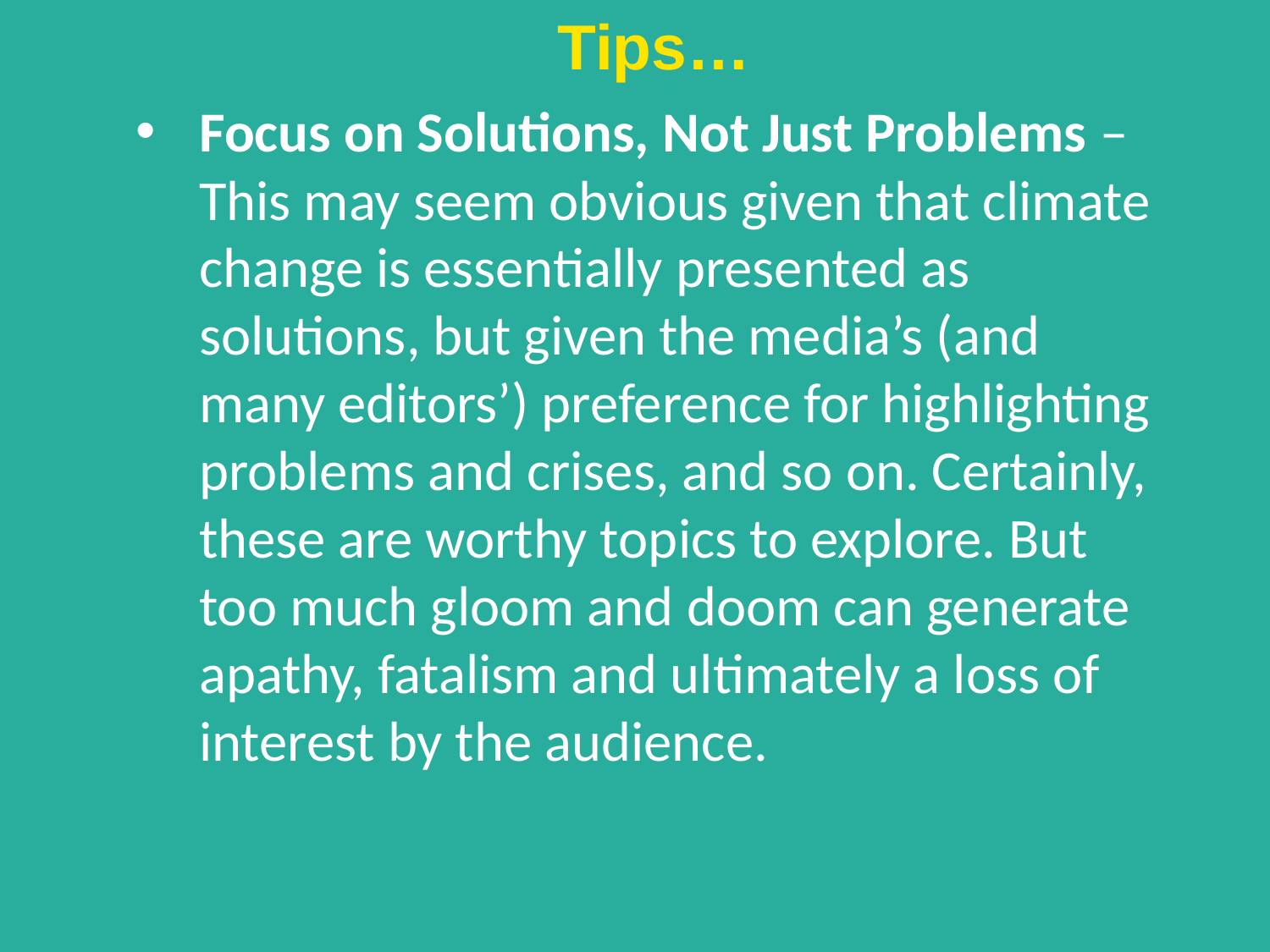

Tips…

Focus on Solutions, Not Just Problems – This may seem obvious given that climate change is essentially presented as solutions, but given the media’s (and many editors’) preference for highlighting problems and crises, and so on. Certainly, these are worthy topics to explore. But too much gloom and doom can generate apathy, fatalism and ultimately a loss of interest by the audience.